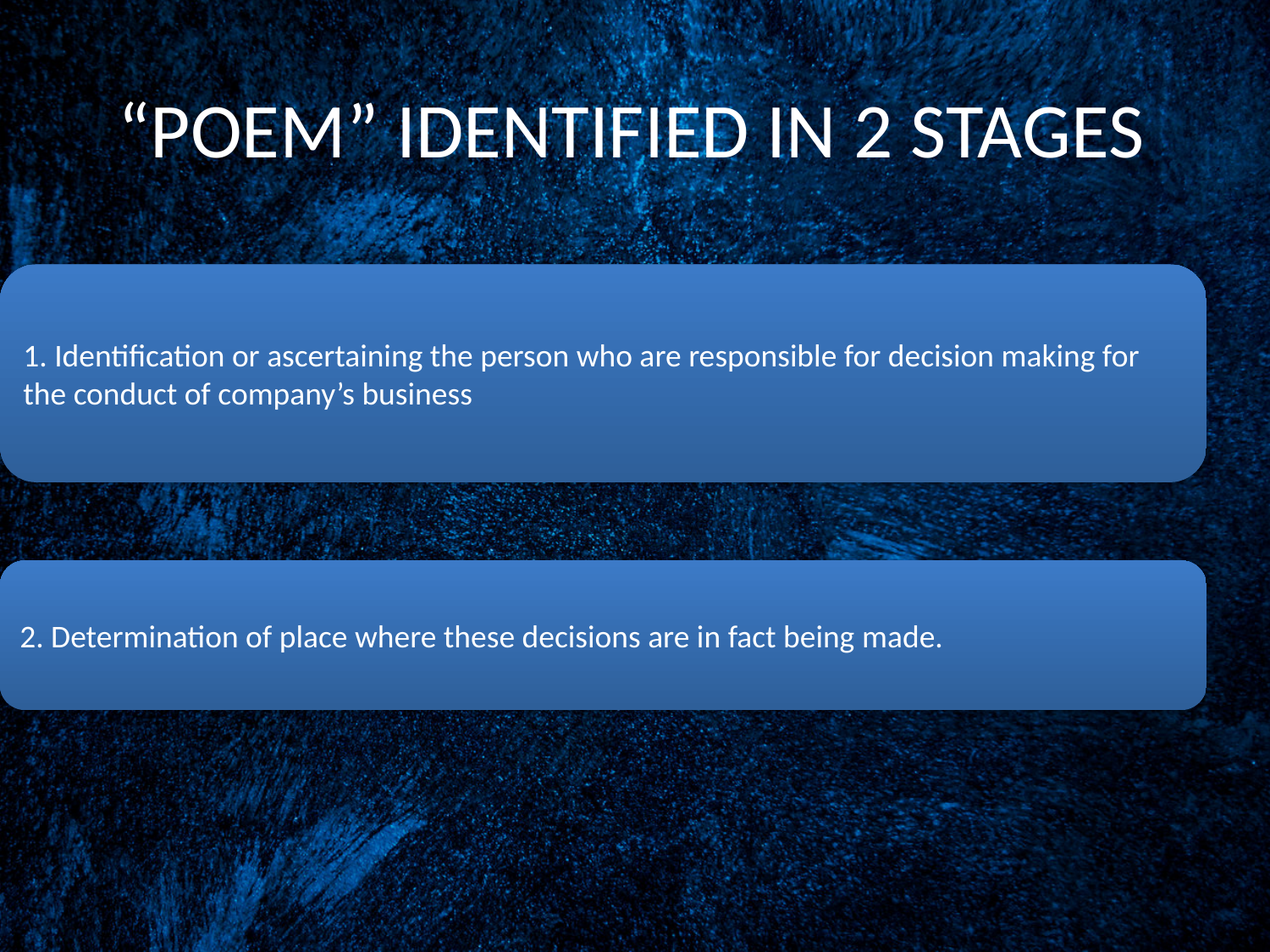

“POEM” IDENTIFIED IN 2 STAGES
1. Identification or ascertaining the person who are responsible for decision making for the conduct of company’s business
2. Determination of place where these decisions are in fact being made.